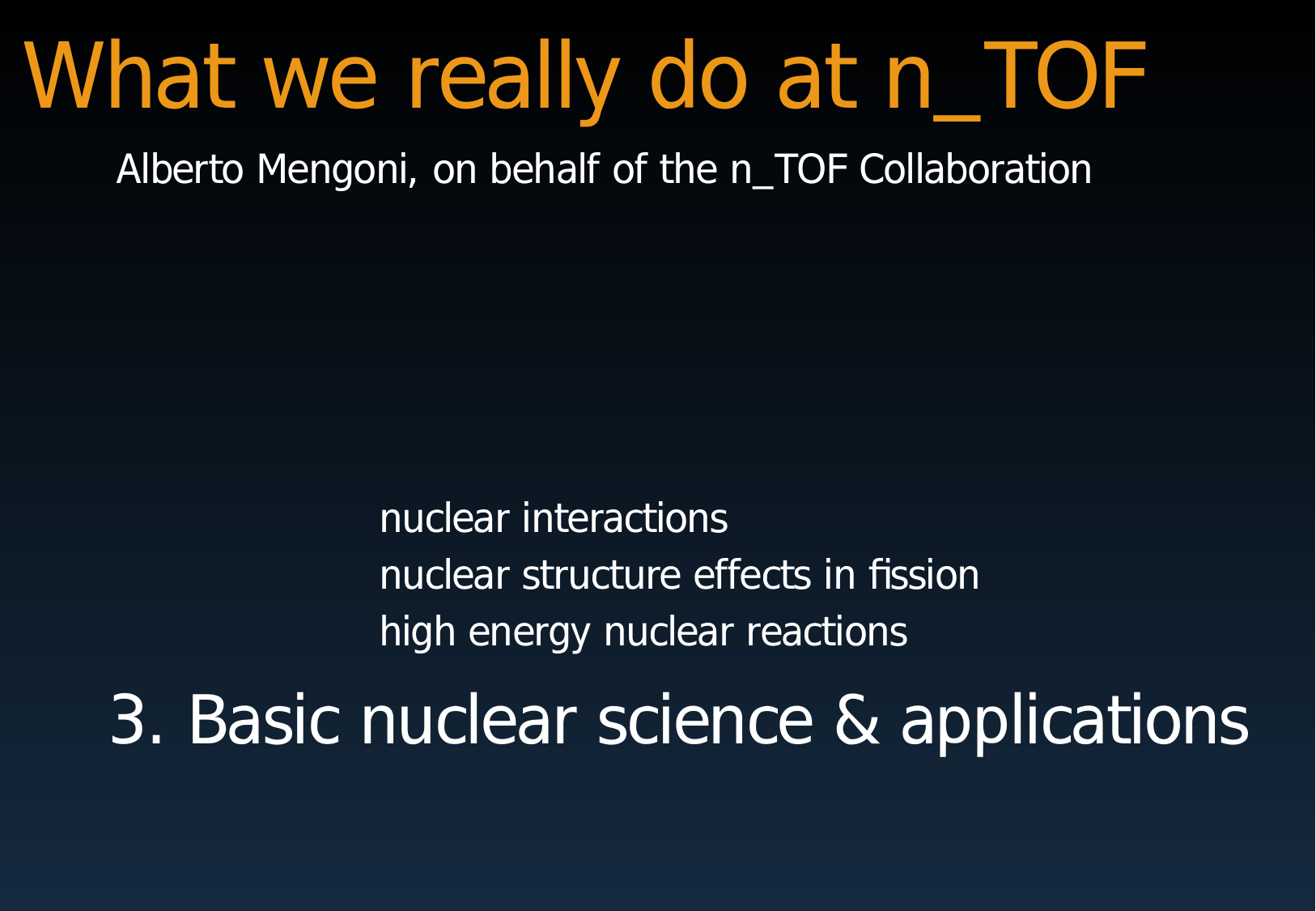

# What we really do at n_TOF
Alberto Mengoni, on behalf of the n_TOF Collaboration

3. Basic nuclear science & applications
nuclear interactions
nuclear structure effects in fission
high energy nuclear reactions